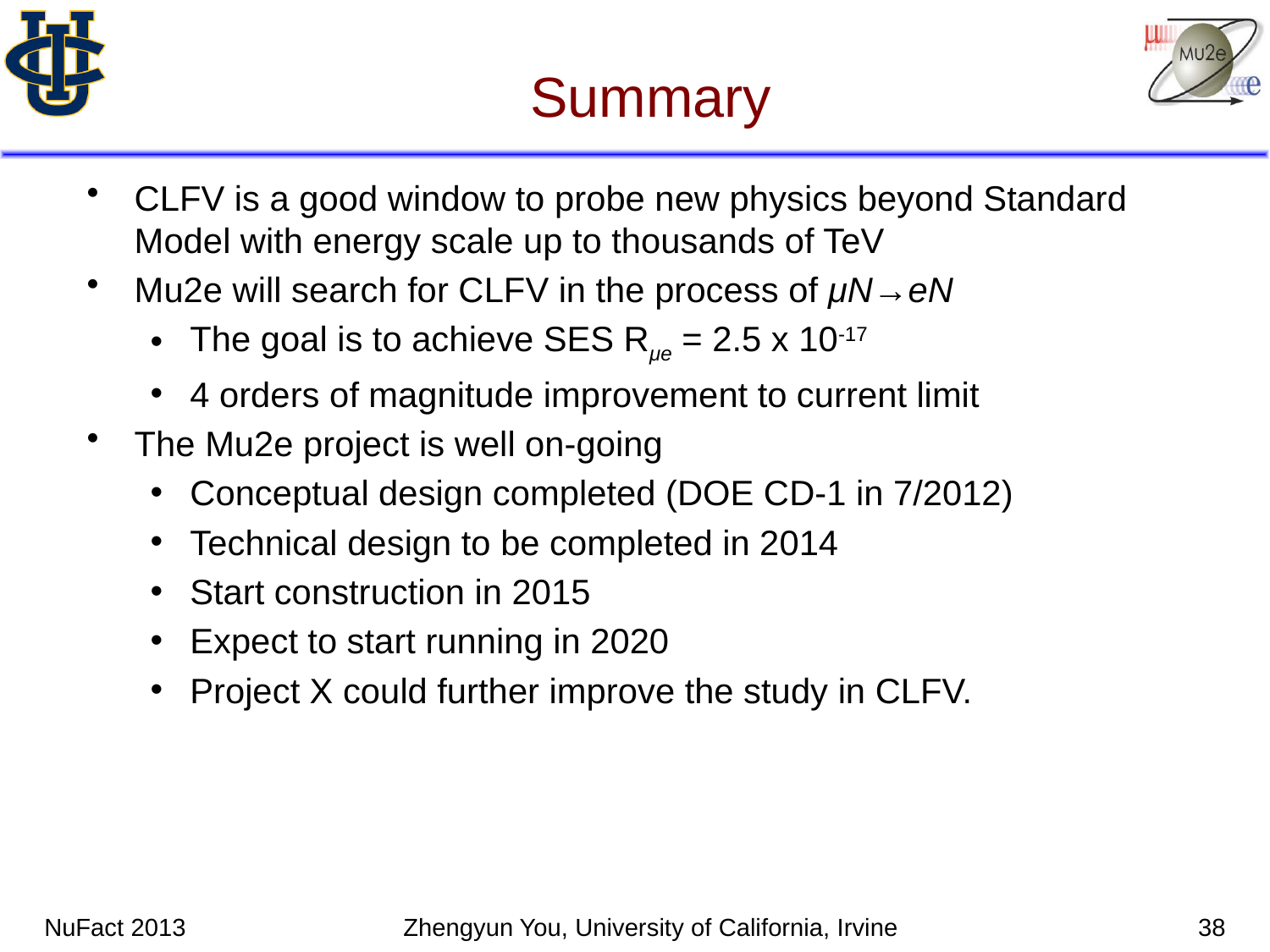

# Summary
CLFV is a good window to probe new physics beyond Standard Model with energy scale up to thousands of TeV
Mu2e will search for CLFV in the process of μN→eN
The goal is to achieve SES Rμe = 2.5 x 10-17
4 orders of magnitude improvement to current limit
The Mu2e project is well on-going
Conceptual design completed (DOE CD-1 in 7/2012)
Technical design to be completed in 2014
Start construction in 2015
Expect to start running in 2020
Project X could further improve the study in CLFV.
NuFact 2013
Zhengyun You, University of California, Irvine
38